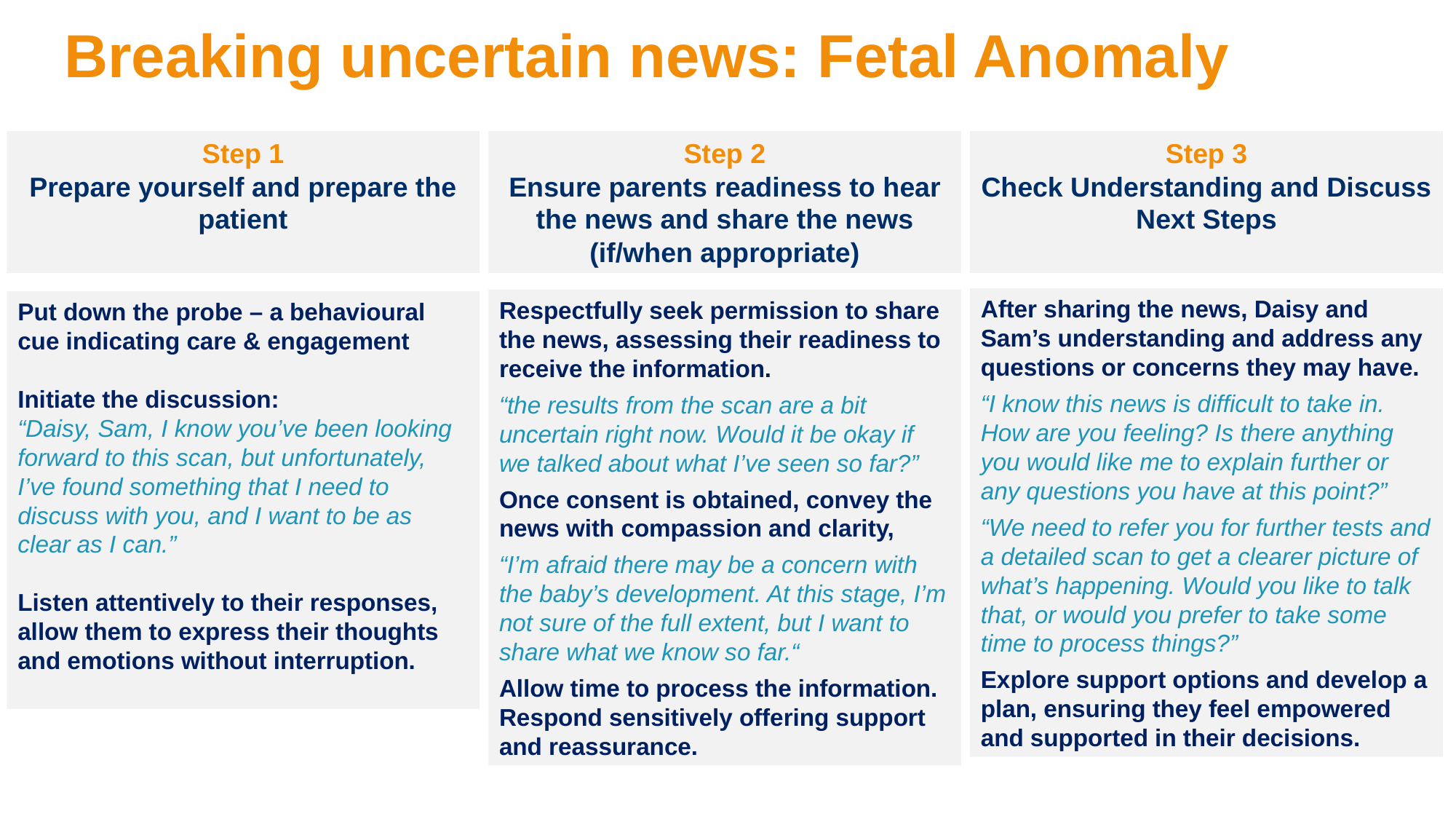

# Breaking uncertain news: Fetal Anomaly
Step 1
Prepare yourself and prepare the patient

Step 2
Ensure parents readiness to hear the news and share the news (if/when appropriate)
Step 3
Check Understanding and Discuss Next Steps

After sharing the news, Daisy and Sam’s understanding and address any questions or concerns they may have.

“I know this news is difficult to take in. How are you feeling? Is there anything you would like me to explain further or any questions you have at this point?”

“We need to refer you for further tests and a detailed scan to get a clearer picture of what’s happening. Would you like to talk that, or would you prefer to take some time to process things?”

Explore support options and develop a plan, ensuring they feel empowered and supported in their decisions.
Respectfully seek permission to share the news, assessing their readiness to receive the information.

“the results from the scan are a bit uncertain right now. Would it be okay if we talked about what I’ve seen so far?”

Once consent is obtained, convey the news with compassion and clarity,

“I’m afraid there may be a concern with the baby’s development. At this stage, I’m not sure of the full extent, but I want to share what we know so far.“

Allow time to process the information. Respond sensitively offering support and reassurance.
Put down the probe – a behavioural cue indicating care & engagement

Initiate the discussion:
“Daisy, Sam, I know you’ve been looking forward to this scan, but unfortunately, I’ve found something that I need to discuss with you, and I want to be as clear as I can.”

Listen attentively to their responses, allow them to express their thoughts and emotions without interruption.